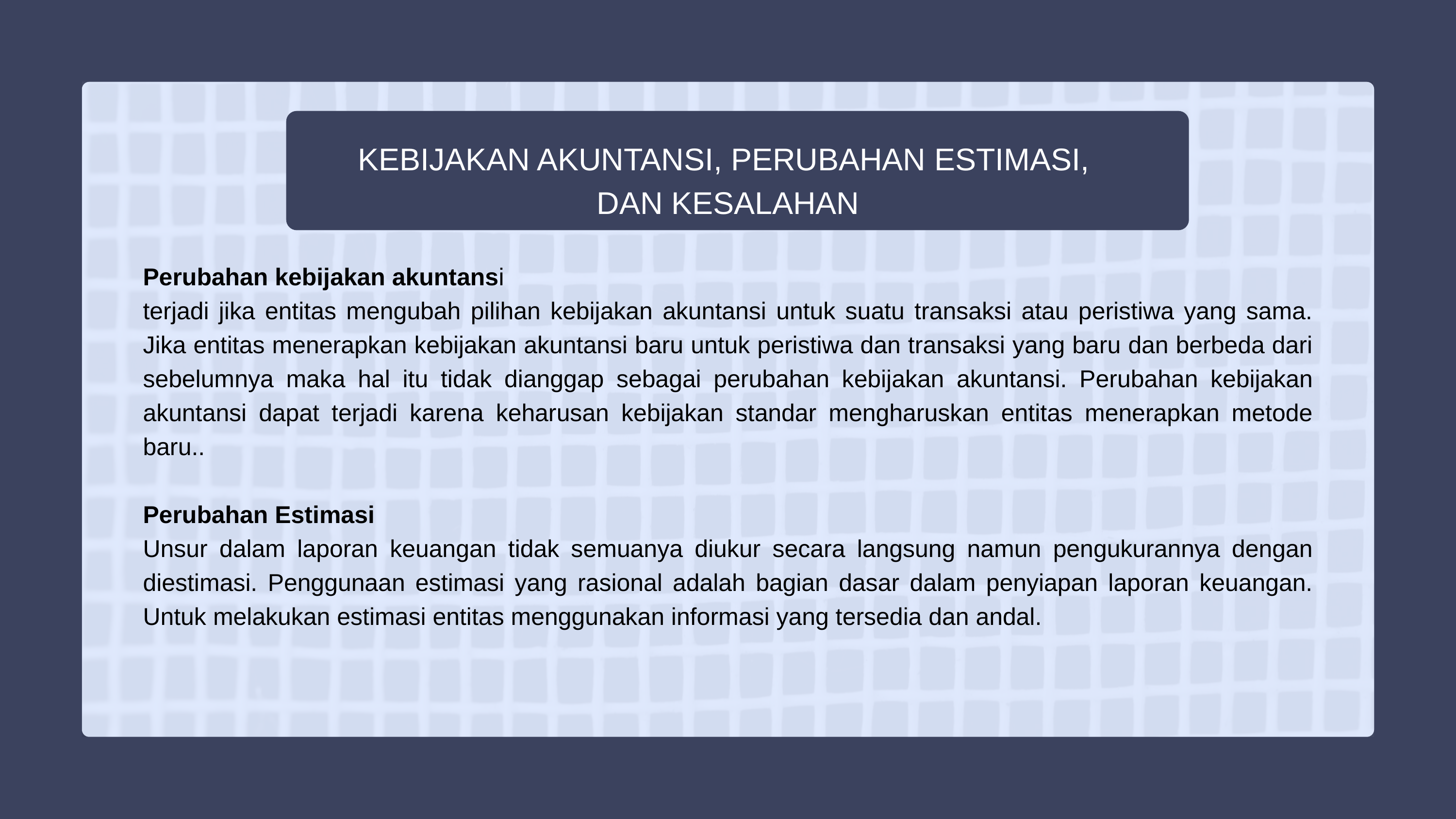

KEBIJAKAN AKUNTANSI, PERUBAHAN ESTIMASI,
DAN KESALAHAN

Perubahan kebijakan akuntansi
terjadi jika entitas mengubah pilihan kebijakan akuntansi untuk suatu transaksi atau peristiwa yang sama. Jika entitas menerapkan kebijakan akuntansi baru untuk peristiwa dan transaksi yang baru dan berbeda dari sebelumnya maka hal itu tidak dianggap sebagai perubahan kebijakan akuntansi. Perubahan kebijakan akuntansi dapat terjadi karena keharusan kebijakan standar mengharuskan entitas menerapkan metode baru..

Perubahan Estimasi
Unsur dalam laporan keuangan tidak semuanya diukur secara langsung namun pengukurannya dengan diestimasi. Penggunaan estimasi yang rasional adalah bagian dasar dalam penyiapan laporan keuangan. Untuk melakukan estimasi entitas menggunakan informasi yang tersedia dan andal.